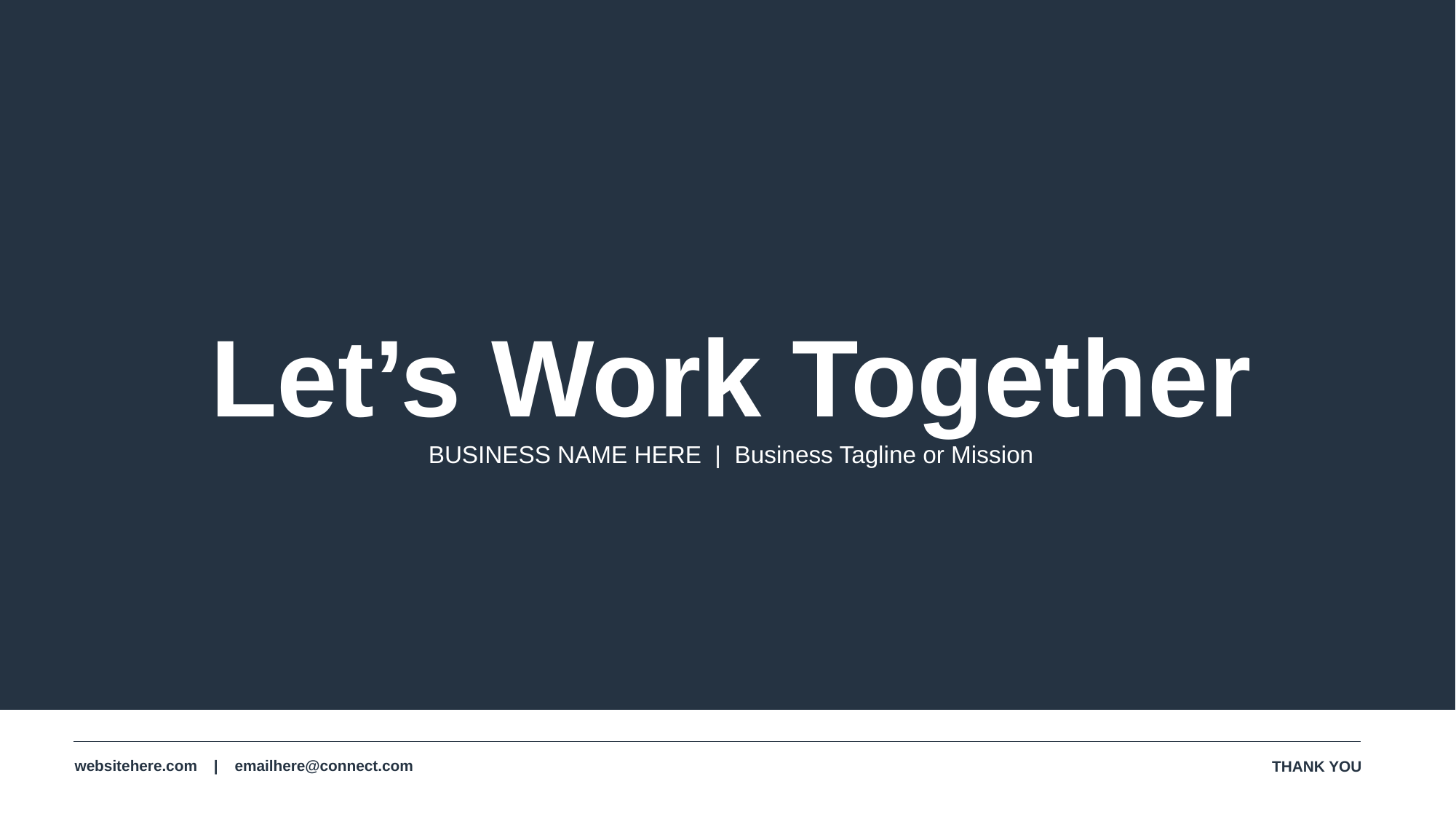

Let’s Work Together
BUSINESS NAME HERE  |  Business Tagline or Mission

websitehere.com    |    emailhere@connect.com
THANK YOU